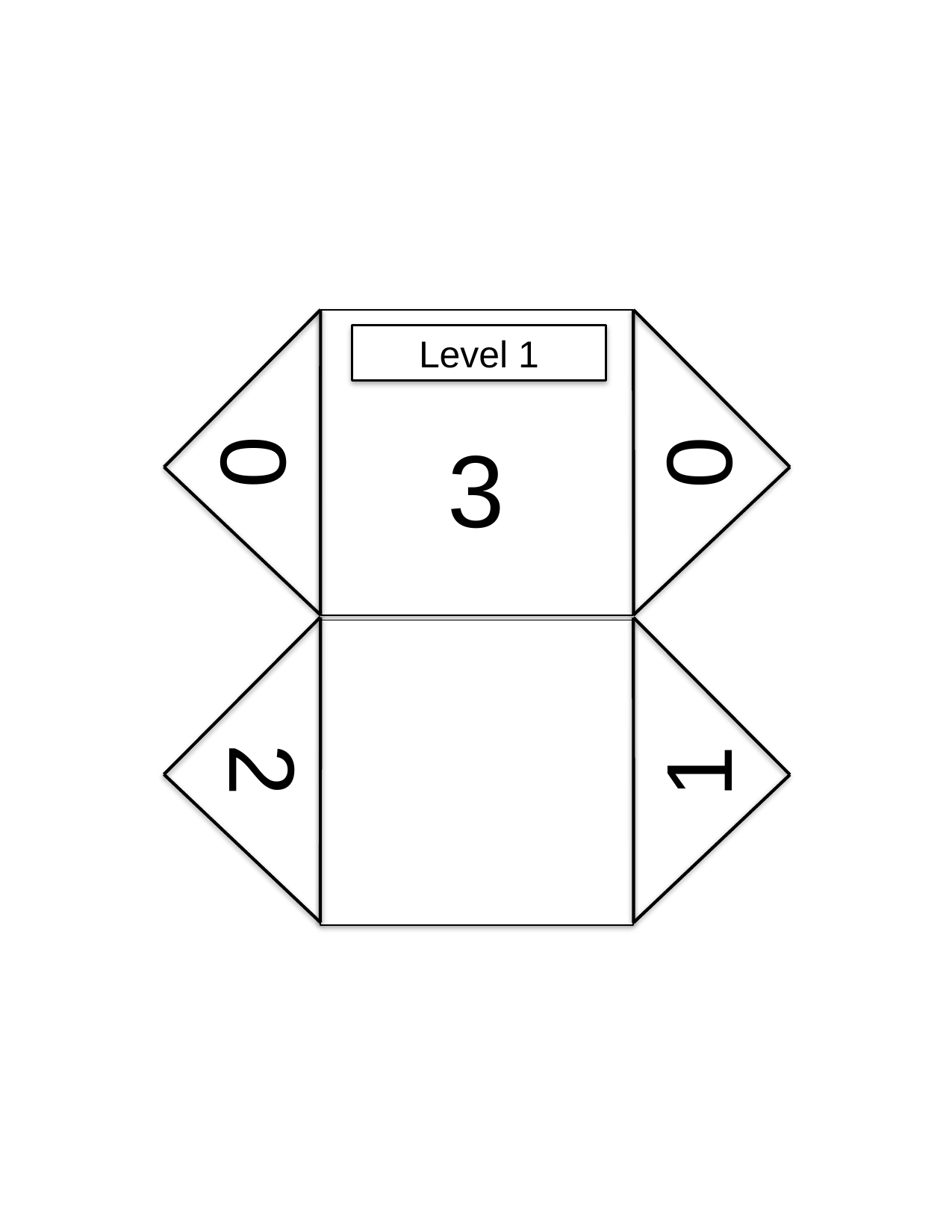

Level 1
0
0
3

2
1